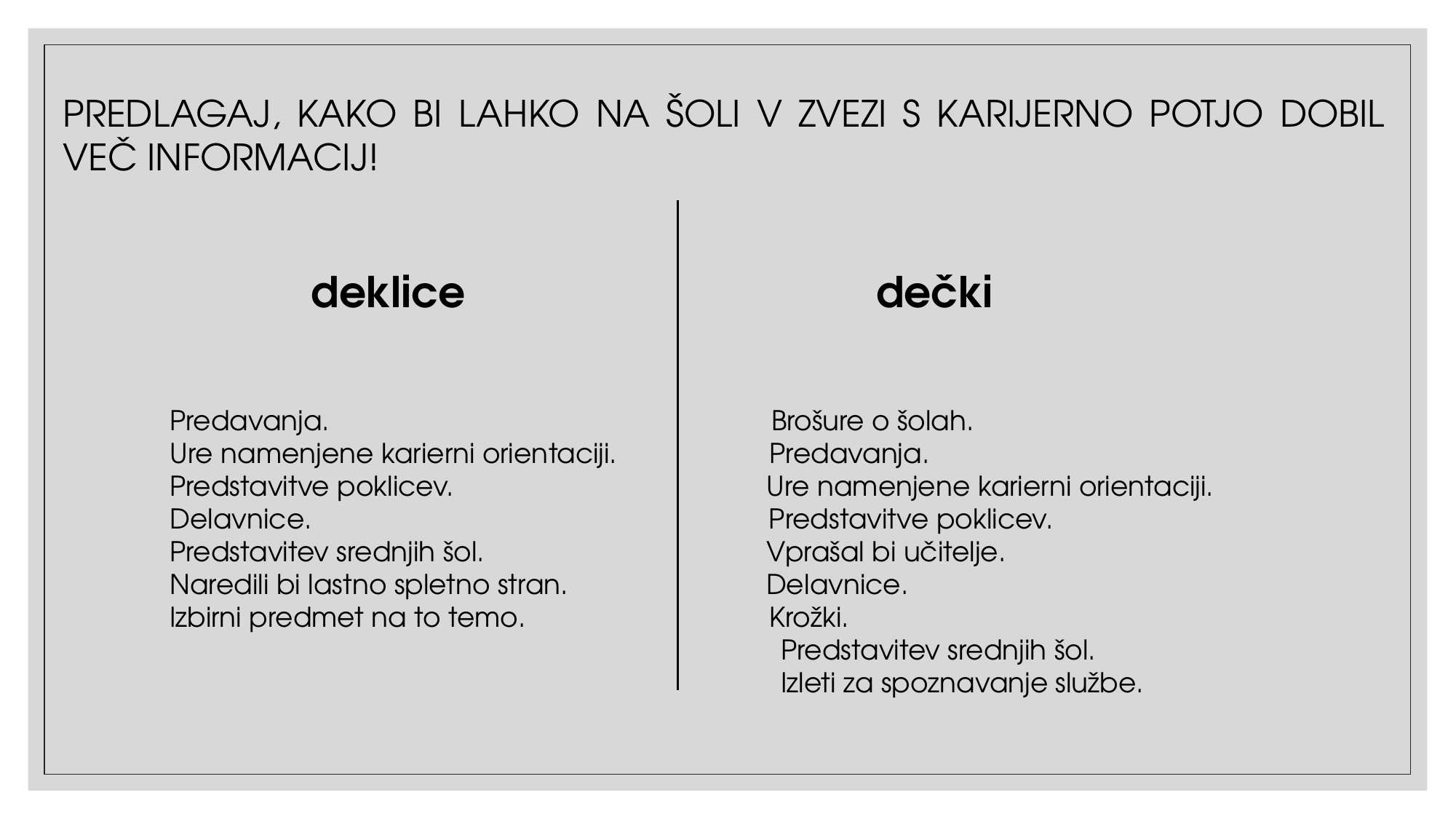

PREDLAGAJ, KAKO BI LAHKO NA ŠOLI V ZVEZI S KARIJERNO POTJO DOBIL VEČ INFORMACIJ!

                     deklice                                        dečki

              Predavanja.                                                          Brošure o šolah.
              Ure namenjene karierni orientaciji.                    Predavanja.
              Predstavitve poklicev.                                         Ure namenjene karierni orientaciji.
              Delavnice.                                                            Predstavitve poklicev.
              Predstavitev srednjih šol.                                     Vprašal bi učitelje.
              Naredili bi lastno spletno stran.                          Delavnice.
              Izbirni predmet na to temo.                                Krožki.
                                                                                              Predstavitev srednjih šol.
                                                                                              Izleti za spoznavanje službe.